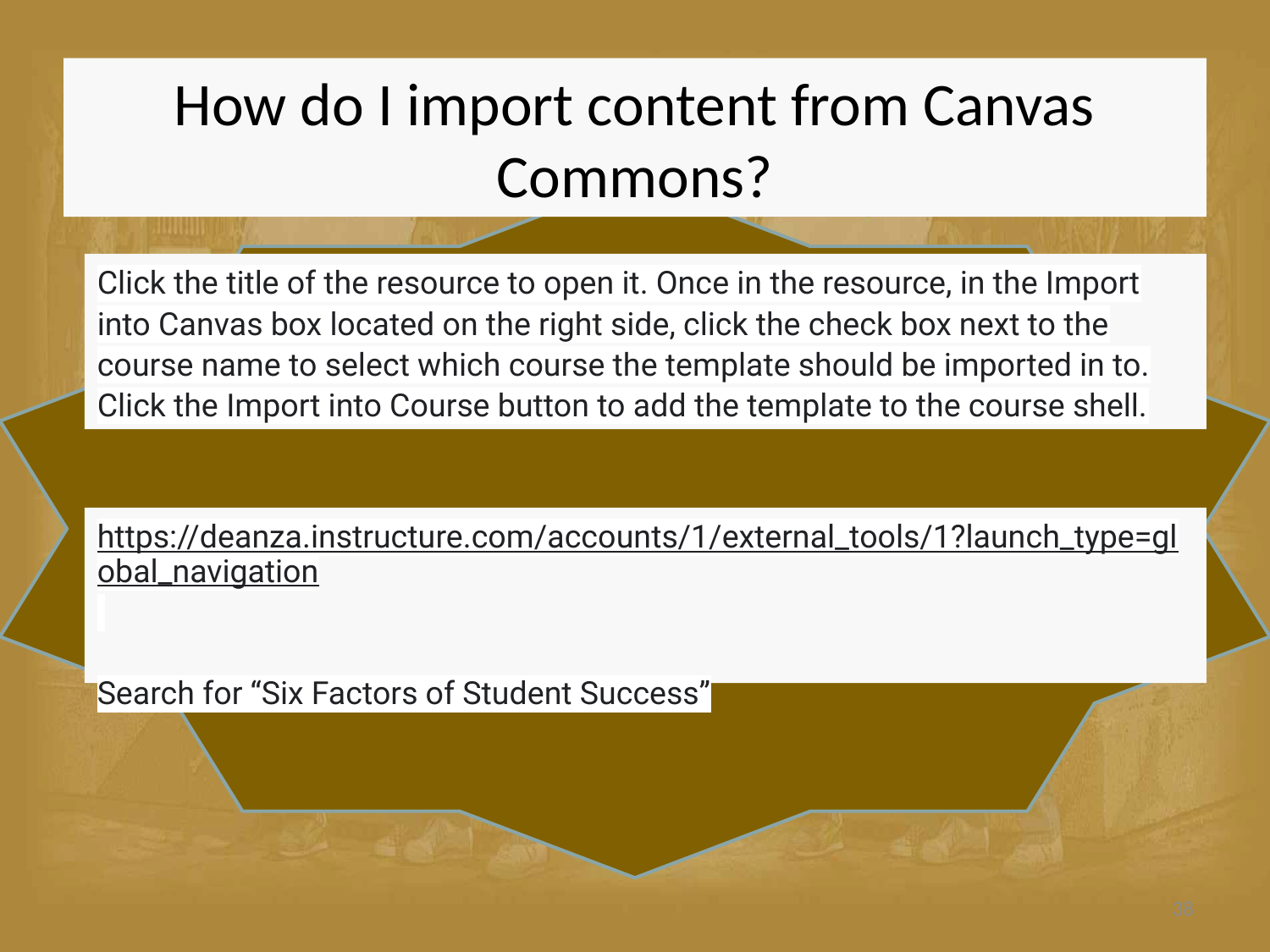

# How do I import content from Canvas Commons?

Click the title of the resource to open it. Once in the resource, in the Import into Canvas box located on the right side, click the check box next to the course name to select which course the template should be imported in to. Click the Import into Course button to add the template to the course shell.
https://deanza.instructure.com/accounts/1/external_tools/1?launch_type=global_navigation

Search for “Six Factors of Student Success”
38